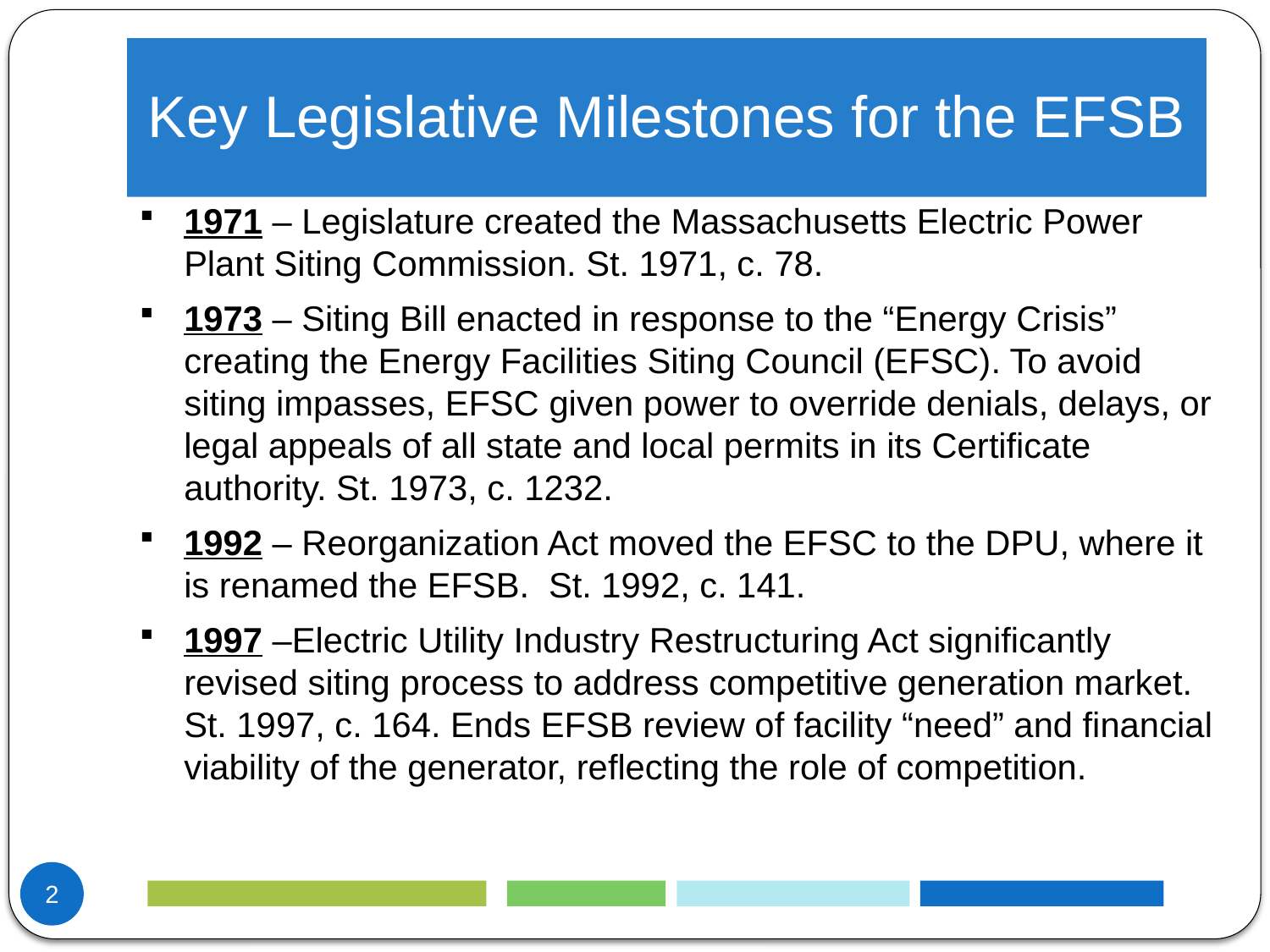

# Key Legislative Milestones for the EFSB
1971 – Legislature created the Massachusetts Electric Power Plant Siting Commission. St. 1971, c. 78.
1973 – Siting Bill enacted in response to the “Energy Crisis” creating the Energy Facilities Siting Council (EFSC). To avoid siting impasses, EFSC given power to override denials, delays, or legal appeals of all state and local permits in its Certificate authority. St. 1973, c. 1232.
1992 – Reorganization Act moved the EFSC to the DPU, where it is renamed the EFSB.  St. 1992, c. 141.
1997 –Electric Utility Industry Restructuring Act significantly revised siting process to address competitive generation market.  St. 1997, c. 164. Ends EFSB review of facility “need” and financial viability of the generator, reflecting the role of competition.

2